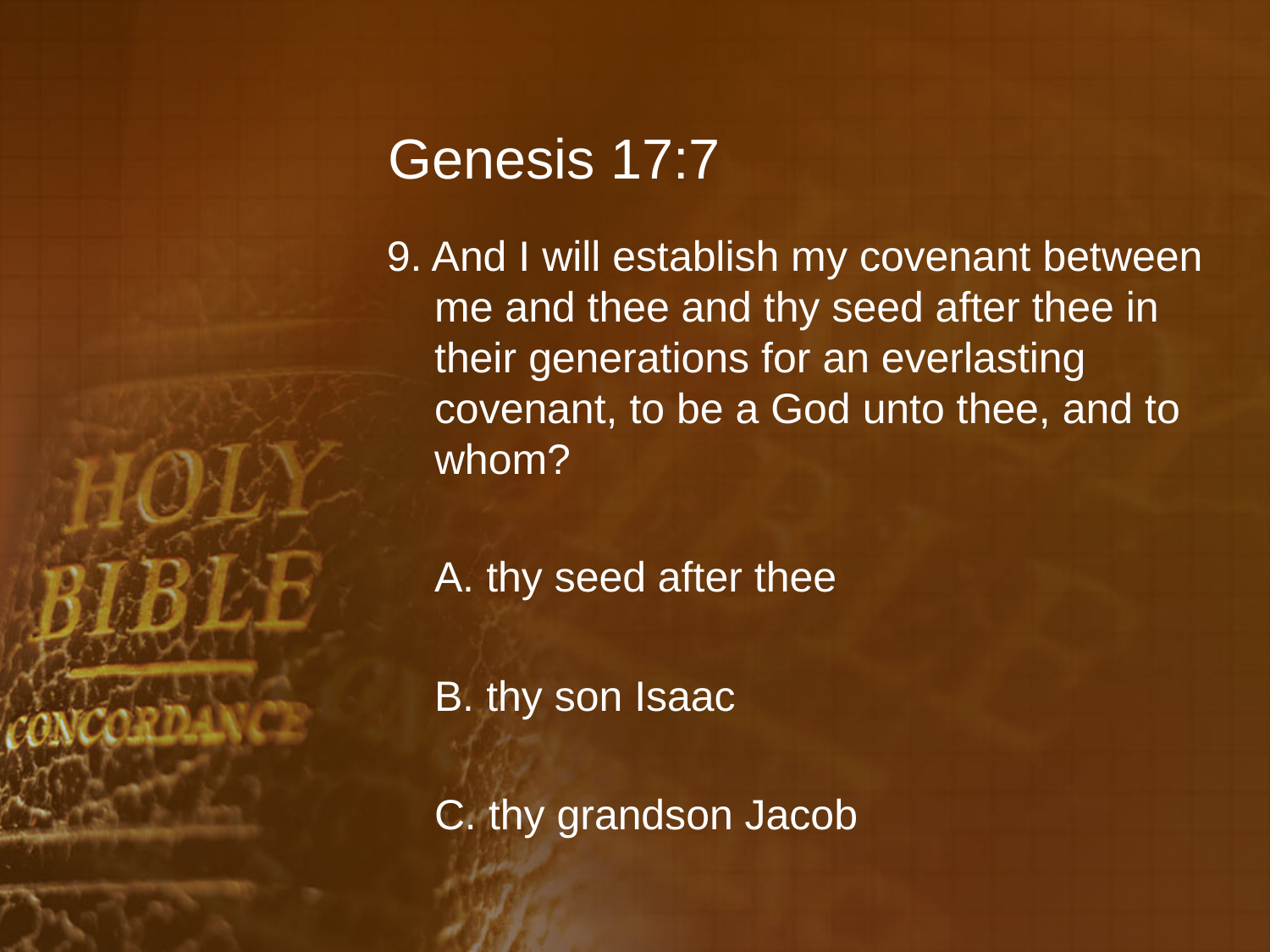

# Genesis 17:7
9. And I will establish my covenant between me and thee and thy seed after thee in their generations for an everlasting covenant, to be a God unto thee, and to whom?

	A. thy seed after thee

	B. thy son Isaac

	C. thy grandson Jacob